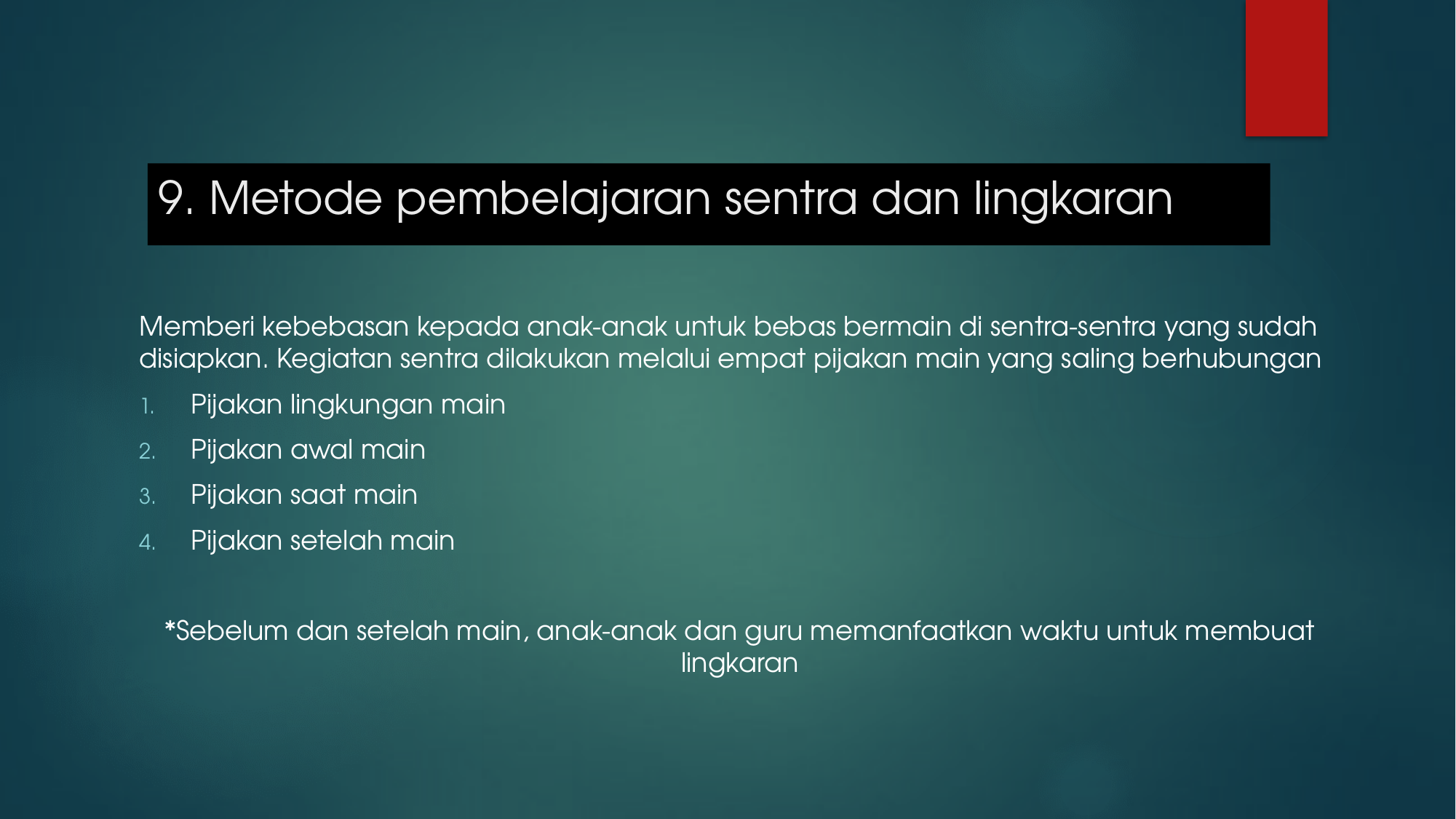

# 9. Metode pembelajaran sentra dan lingkaran
Memberi kebebasan kepada anak-anak untuk bebas bermain di sentra-sentra yang sudah disiapkan. Kegiatan sentra dilakukan melalui empat pijakan main yang saling berhubungan
Pijakan lingkungan main
Pijakan awal main
Pijakan saat main
Pijakan setelah main

*Sebelum dan setelah main, anak-anak dan guru memanfaatkan waktu untuk membuat lingkaran